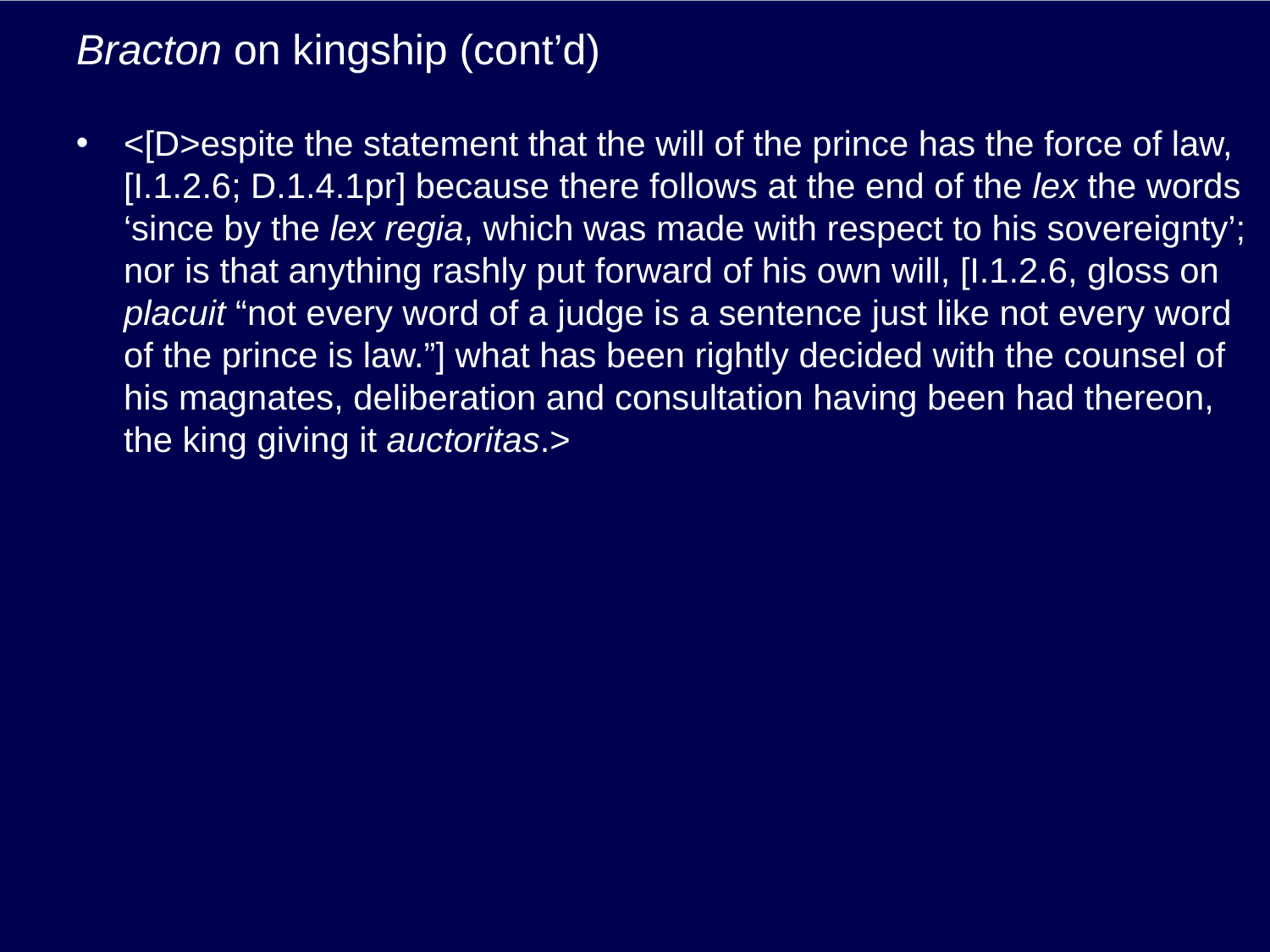

# Bracton on kingship (cont’d)

<[D>espite the statement that the will of the prince has the force of law, [I.1.2.6; D.1.4.1pr] because there follows at the end of the lex the words ‘since by the lex regia, which was made with respect to his sovereignty’; nor is that anything rashly put forward of his own will, [I.1.2.6, gloss on placuit “not every word of a judge is a sentence just like not every word of the prince is law.”] what has been rightly decided with the counsel of his magnates, deliberation and consultation having been had thereon, the king giving it auctoritas.>